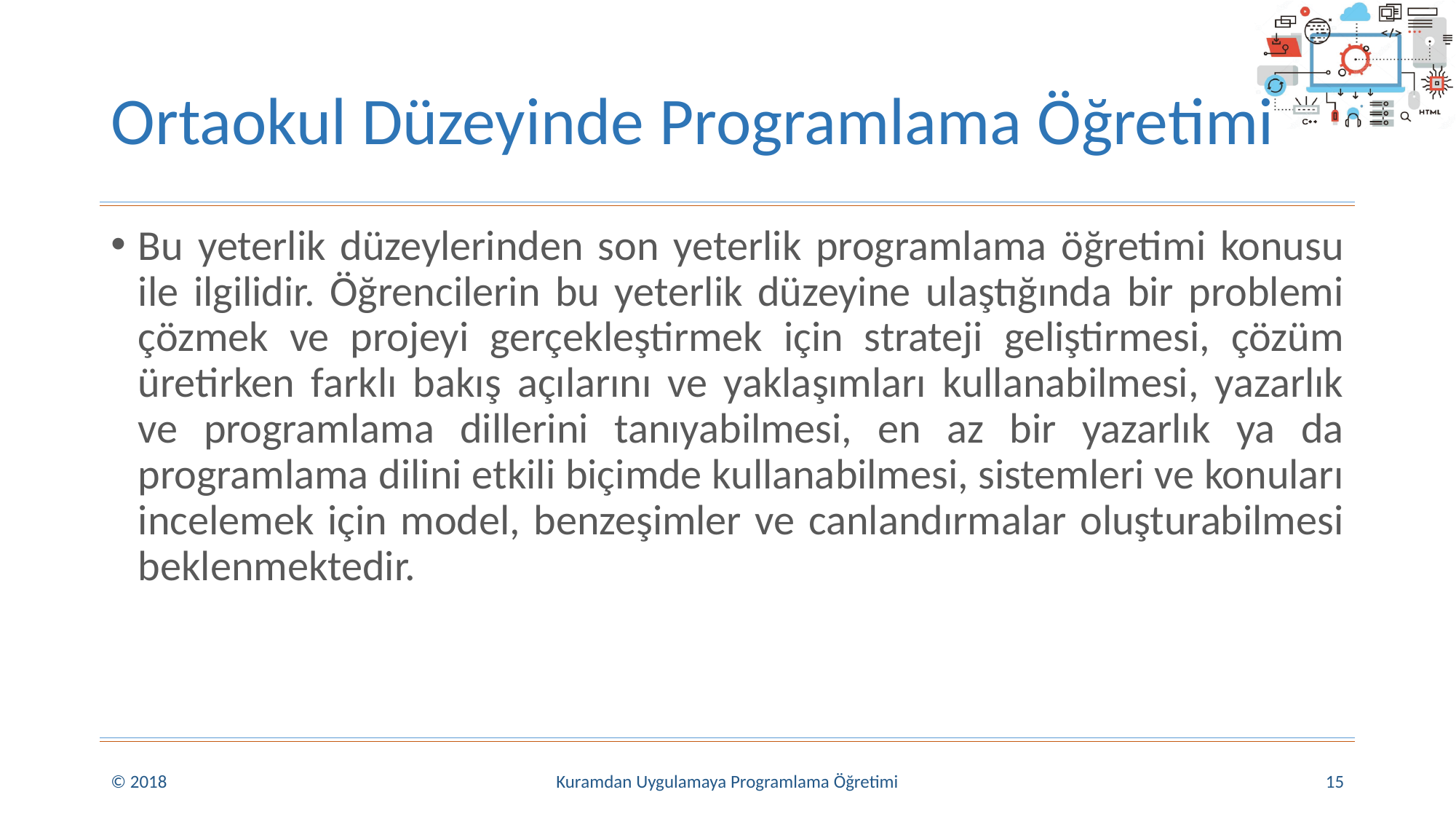

# Ortaokul Düzeyinde Programlama Öğretimi
Bu yeterlik düzeylerinden son yeterlik programlama öğretimi konusu ile ilgilidir. Öğrencilerin bu yeterlik düzeyine ulaştığında bir problemi çözmek ve projeyi gerçekleştirmek için strateji geliştirmesi, çözüm üretirken farklı bakış açılarını ve yaklaşımları kullanabilmesi, yazarlık ve programlama dillerini tanıyabilmesi, en az bir yazarlık ya da programlama dilini etkili biçimde kullanabilmesi, sistemleri ve konuları incelemek için model, benzeşimler ve canlandırmalar oluşturabilmesi beklenmektedir.

© 2018
Kuramdan Uygulamaya Programlama Öğretimi
15